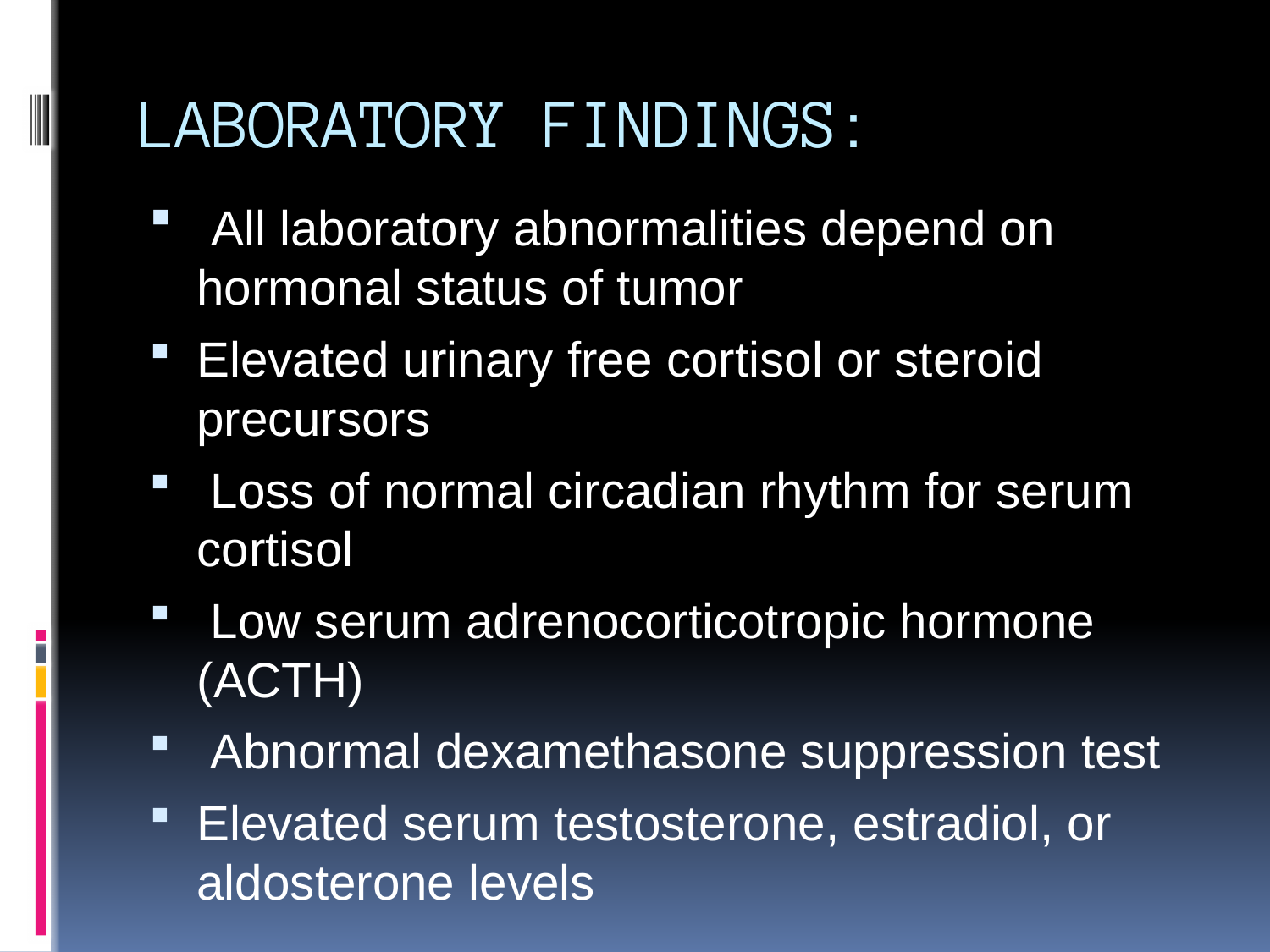

# LABORATORY FINDINGS:
 All laboratory abnormalities depend on hormonal status of tumor
Elevated urinary free cortisol or steroid precursors
 Loss of normal circadian rhythm for serum cortisol
 Low serum adrenocorticotropic hormone (ACTH)
 Abnormal dexamethasone suppression test
Elevated serum testosterone, estradiol, or aldosterone levels